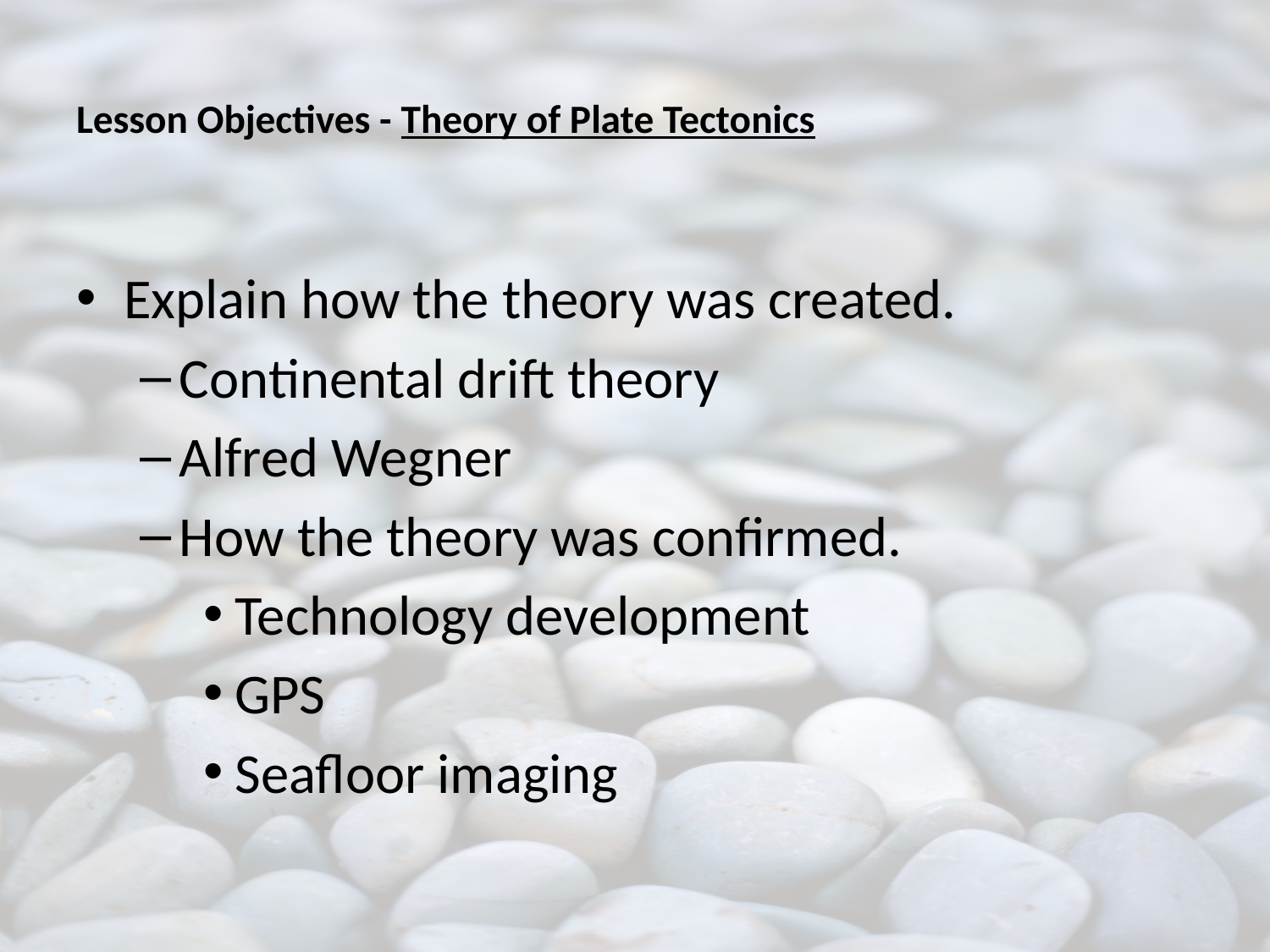

# Lesson Objectives - Theory of Plate Tectonics
Explain how the theory was created.
Continental drift theory
Alfred Wegner
How the theory was confirmed.
Technology development
GPS
Seafloor imaging